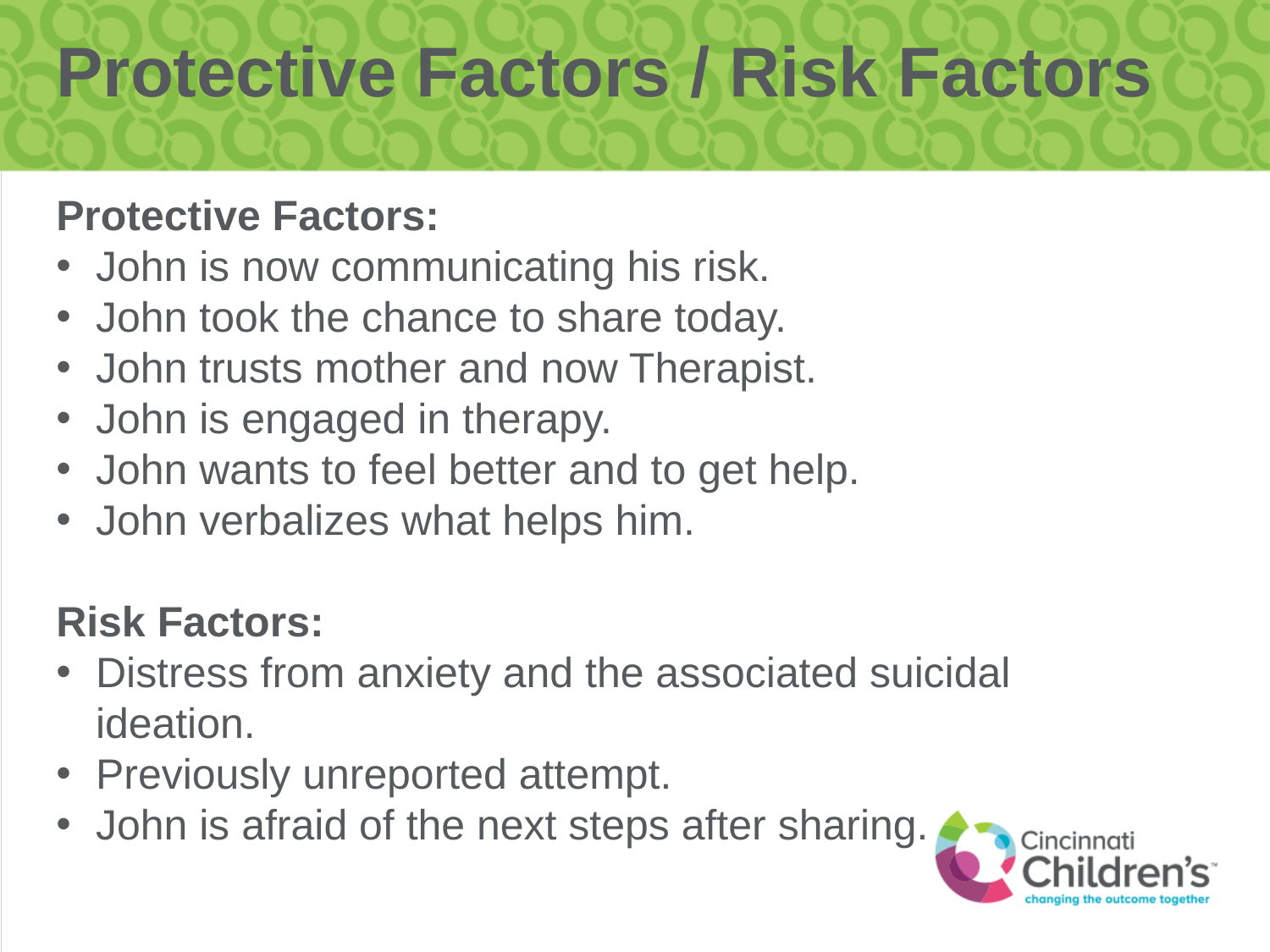

Protective Factors / Risk Factors
Protective Factors:
John is now communicating his risk.
John took the chance to share today.
John trusts mother and now Therapist.
John is engaged in therapy.
John wants to feel better and to get help.
John verbalizes what helps him.

Risk Factors:
Distress from anxiety and the associated suicidal ideation.
Previously unreported attempt.
John is afraid of the next steps after sharing.